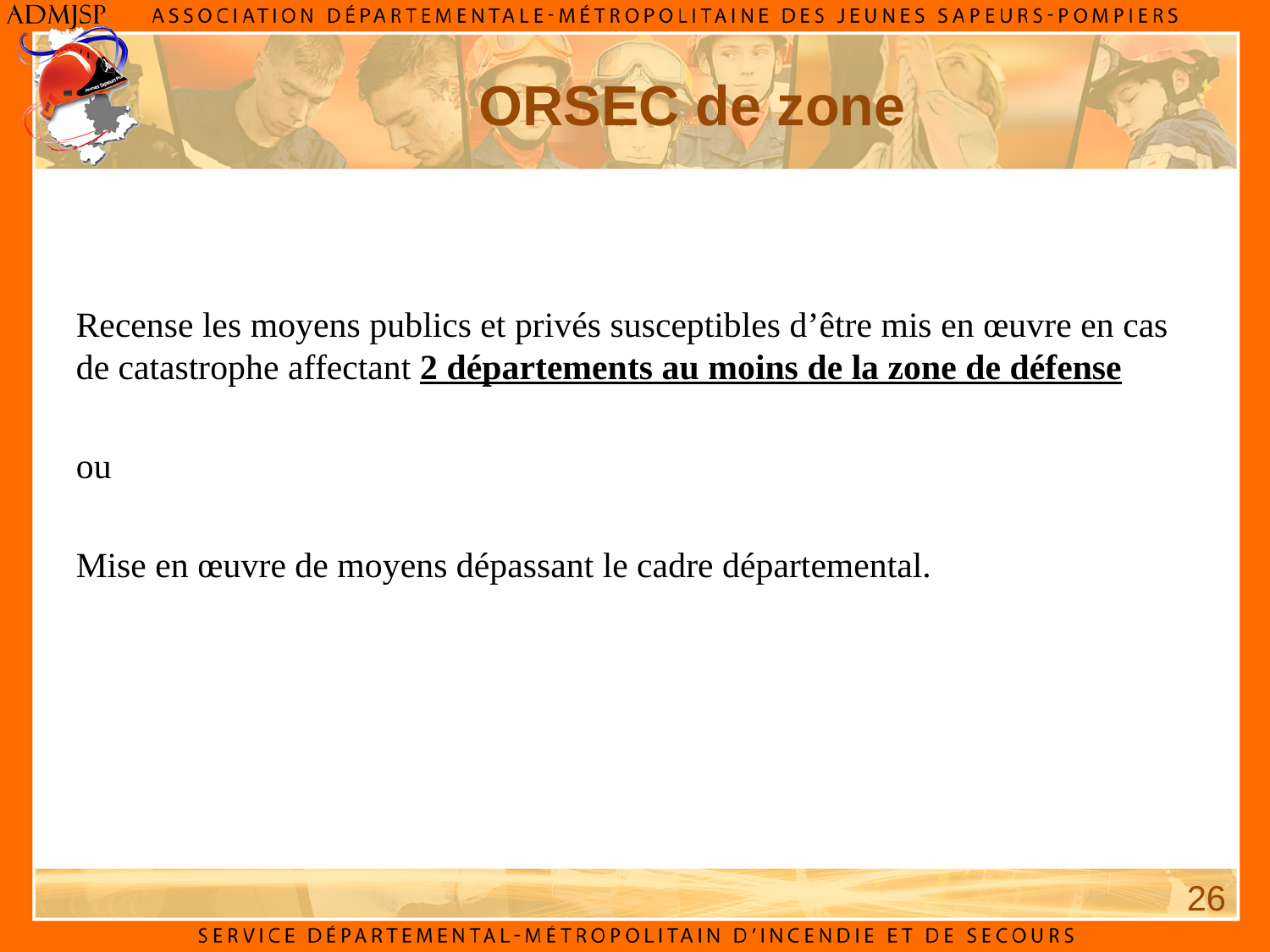

# ORSEC de zone
Recense les moyens publics et privés susceptibles d’être mis en œuvre en cas de catastrophe affectant 2 départements au moins de la zone de défense

ou

Mise en œuvre de moyens dépassant le cadre départemental.
26